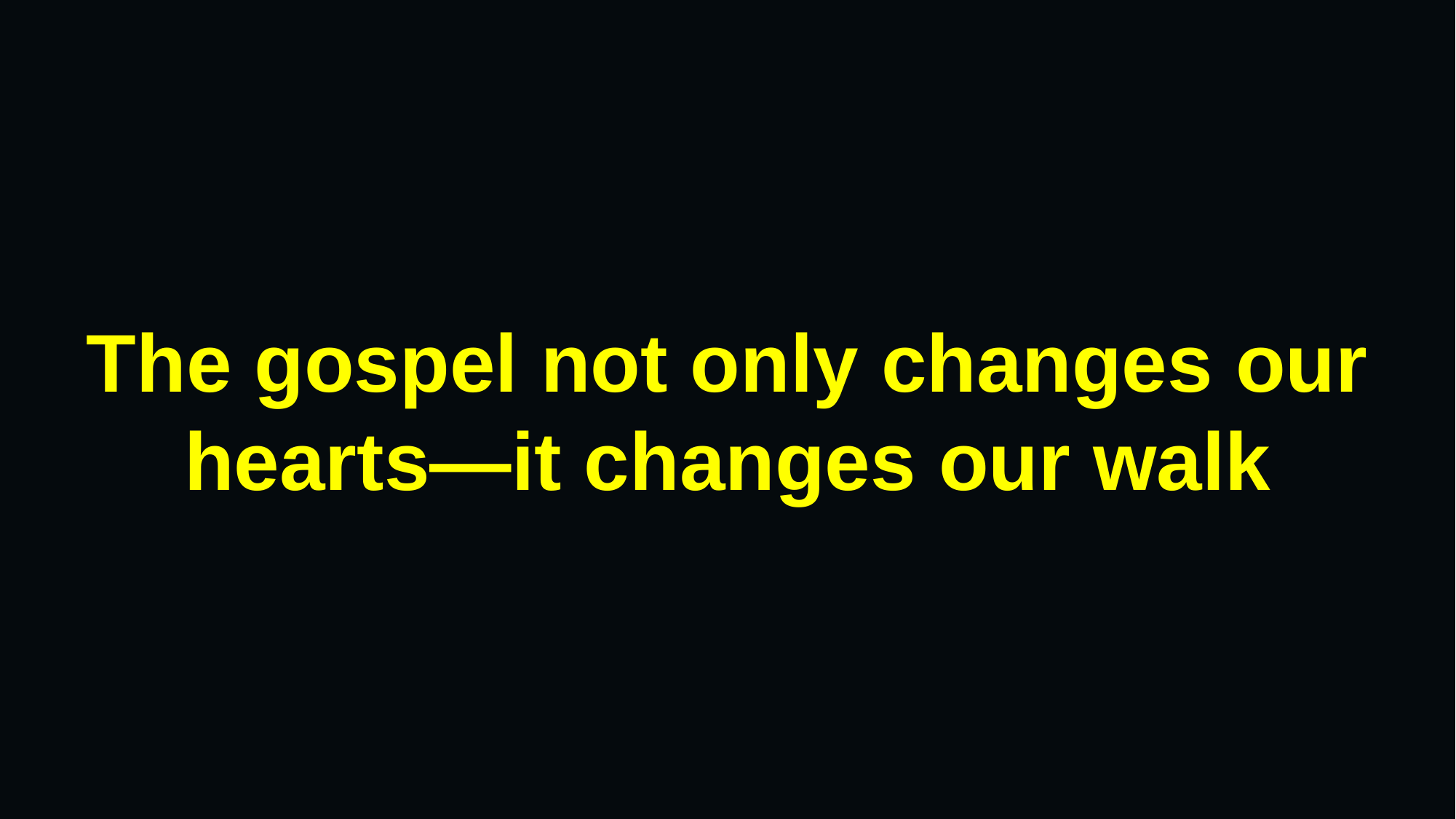

The gospel not only changes our hearts—it changes our walk